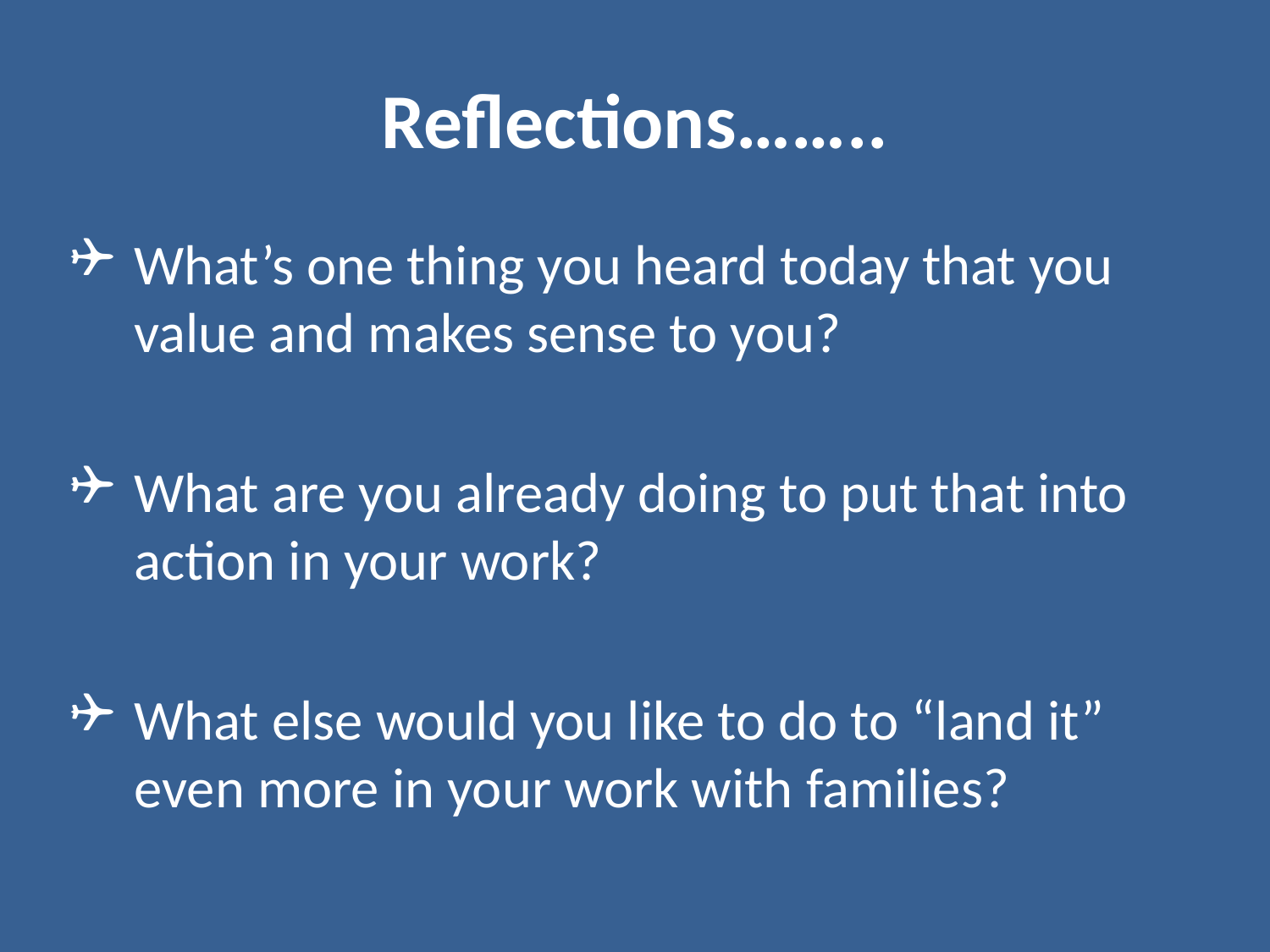

# Reflections……..
What’s one thing you heard today that you value and makes sense to you?

What are you already doing to put that into action in your work?

What else would you like to do to “land it” even more in your work with families?